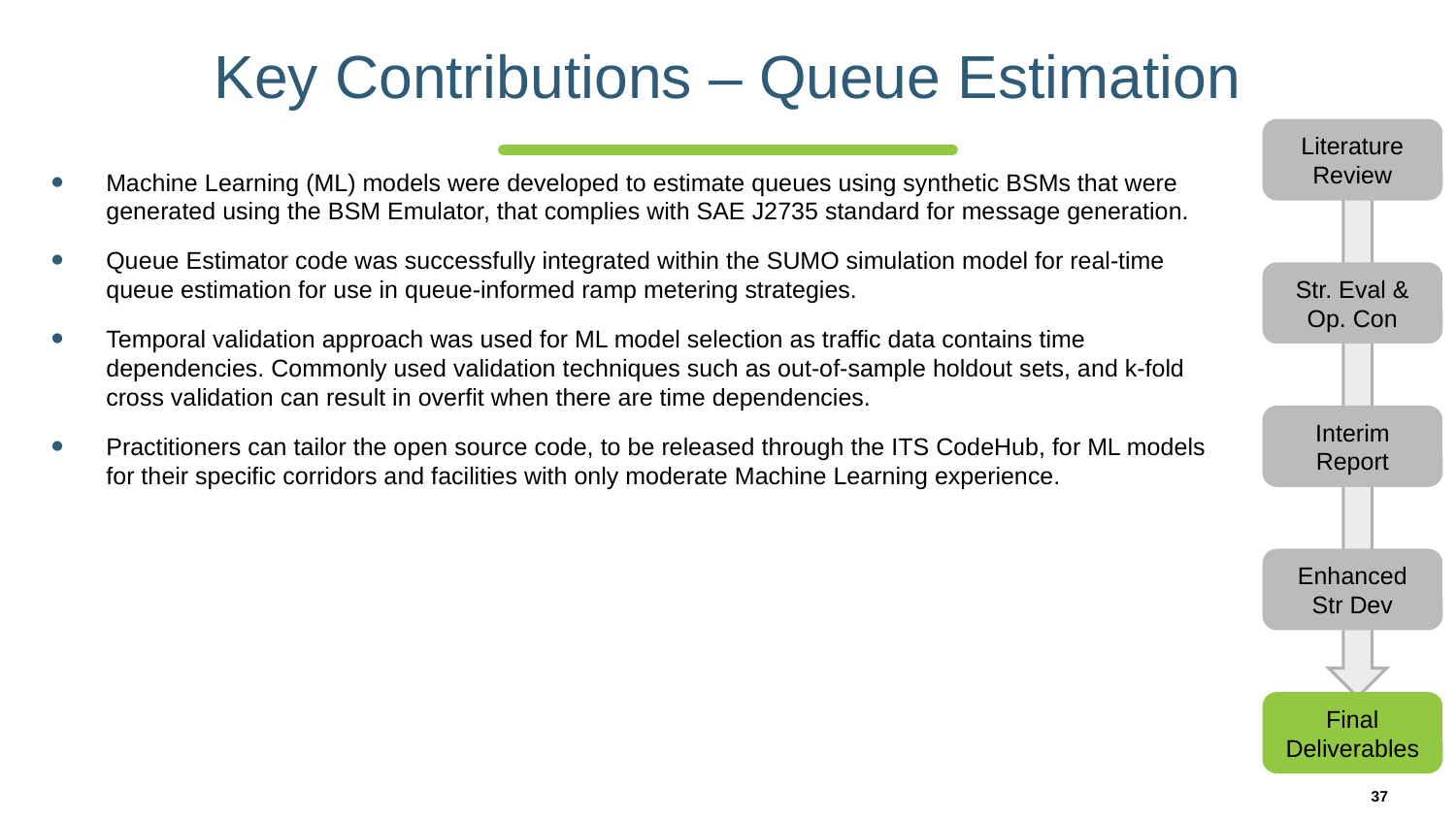

# Key Contributions – Queue Estimation
Literature Review
Str. Eval & Op. Con

Interim Report
Enhanced Str Dev
Final Deliverables
Machine Learning (ML) models were developed to estimate queues using synthetic BSMs that were generated using the BSM Emulator, that complies with SAE J2735 standard for message generation.
Queue Estimator code was successfully integrated within the SUMO simulation model for real-time queue estimation for use in queue-informed ramp metering strategies.
Temporal validation approach was used for ML model selection as traffic data contains time dependencies. Commonly used validation techniques such as out-of-sample holdout sets, and k-fold cross validation can result in overfit when there are time dependencies.
Practitioners can tailor the open source code, to be released through the ITS CodeHub, for ML models for their specific corridors and facilities with only moderate Machine Learning experience.

37